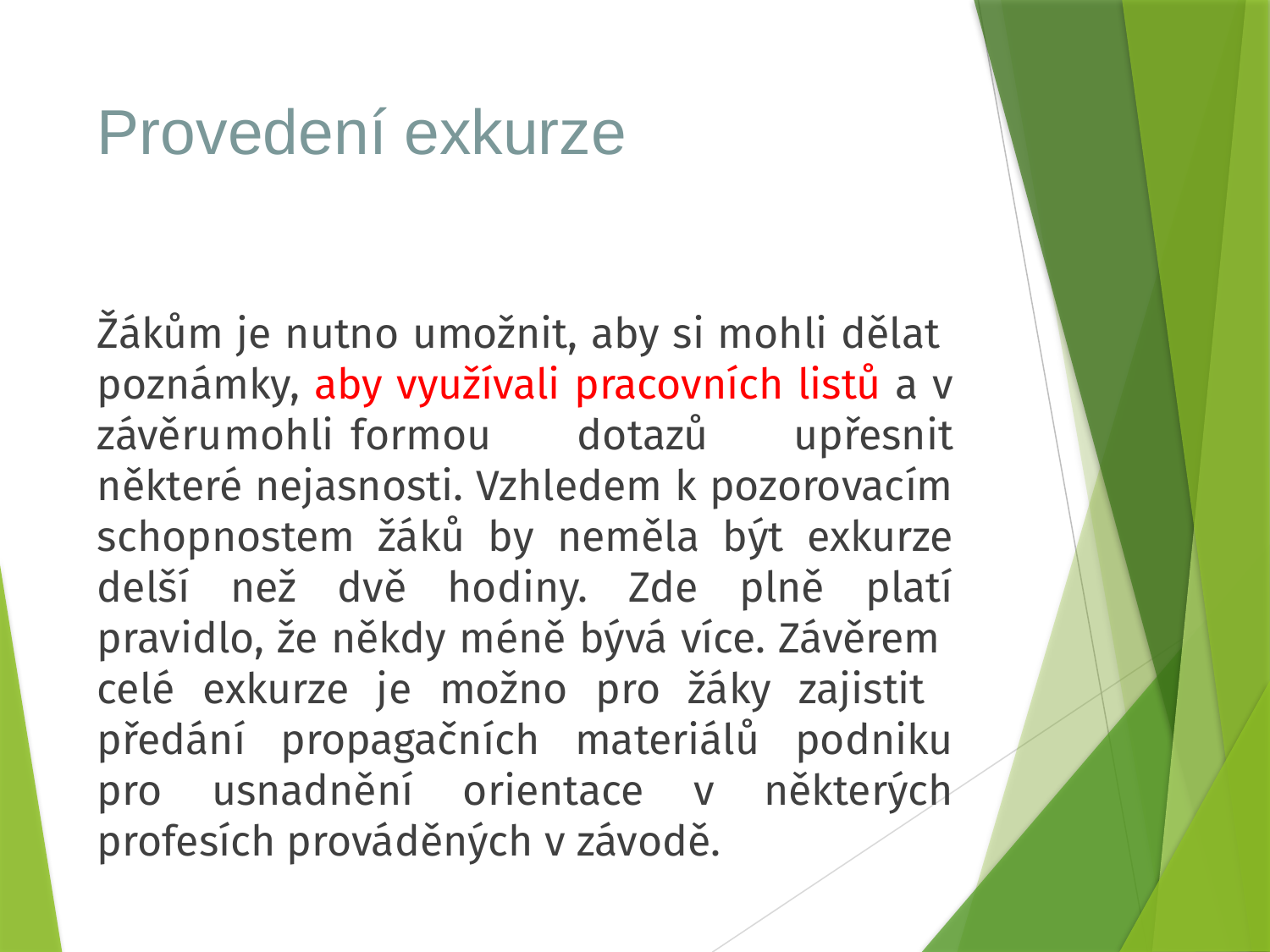

# Provedení exkurze
Žákům je nutno umožnit, aby si mohli dělat  poznámky, aby využívali pracovních listů a v závěru	mohli	formou dotazů upřesnit některé nejasnosti. Vzhledem k pozorovacím schopnostem žáků by neměla být exkurze delší než dvě hodiny. Zde plně platí pravidlo, že někdy méně bývá více. Závěrem  celé exkurze je možno pro žáky zajistit  předání propagačních materiálů podniku pro usnadnění orientace v některých profesích prováděných v závodě.